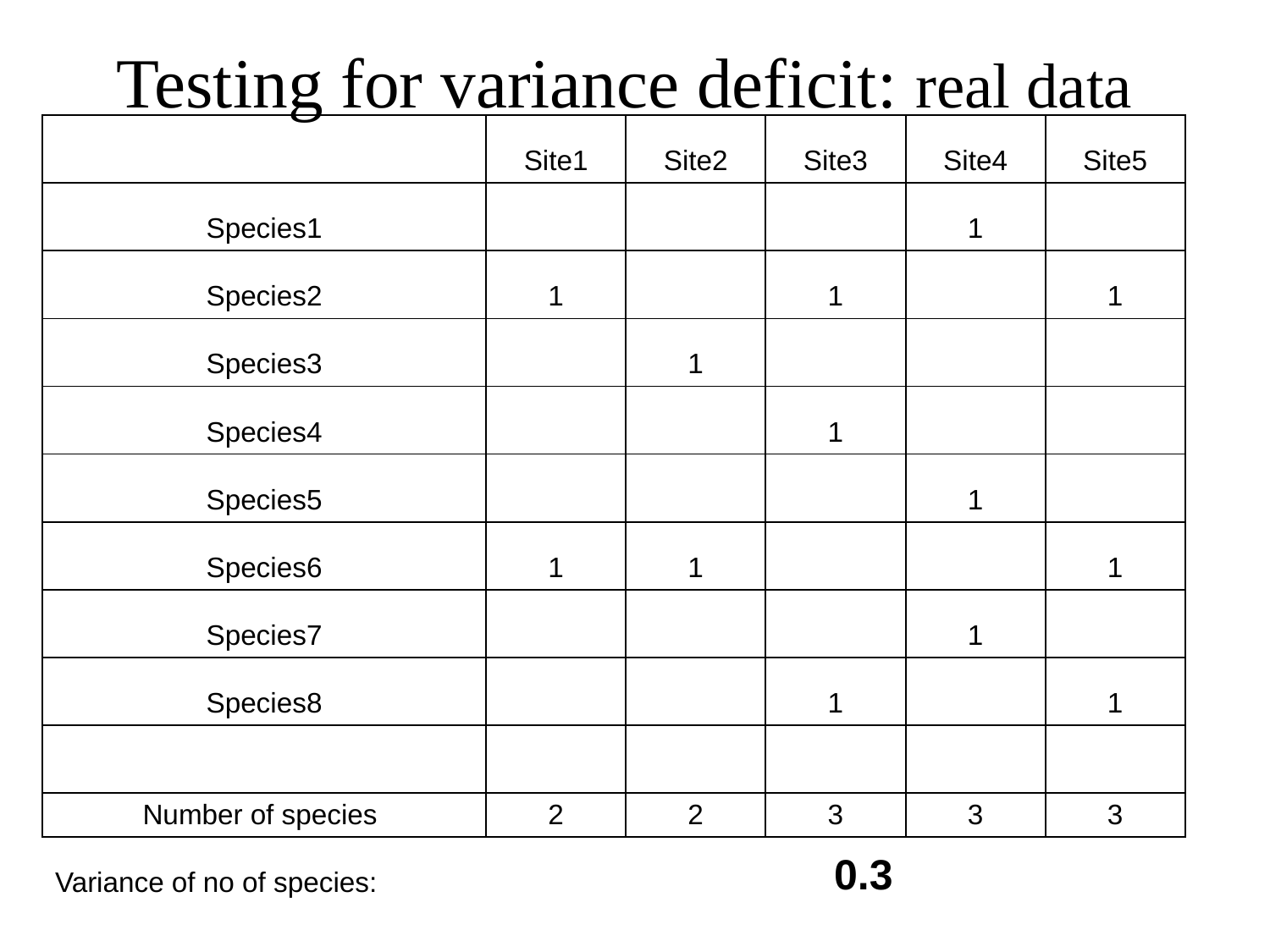

# Testing for variance deficit: real data
|  | Site1 | Site2 | Site3 | Site4 | Site5 |
| --- | --- | --- | --- | --- | --- |
| Species1 |  |  |  | 1 |  |
| Species2 | 1 |  | 1 |  | 1 |
| Species3 |  | 1 |  |  |  |
| Species4 |  |  | 1 |  |  |
| Species5 |  |  |  | 1 |  |
| Species6 | 1 | 1 |  |  | 1 |
| Species7 |  |  |  | 1 |  |
| Species8 |  |  | 1 |  | 1 |
|  |  |  |  |  |  |
| Number of species | 2 | 2 | 3 | 3 | 3 |
| Variance of no of species: |  |  | 0.3 |  |  |